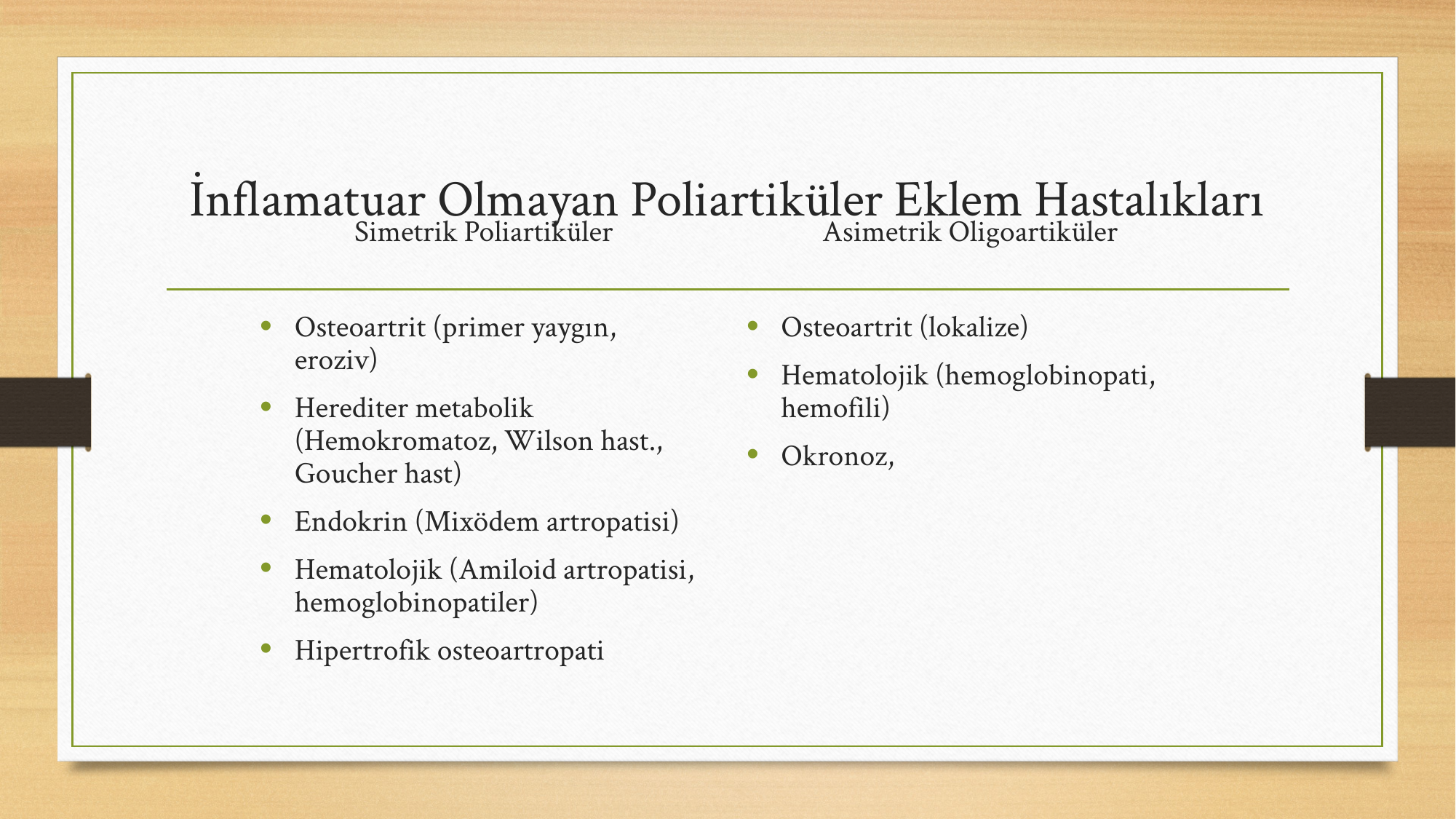

# İnflamatuar Olmayan Poliartiküler Eklem Hastalıkları
Simetrik Poliartiküler

Osteoartrit (primer yaygın, eroziv)
Herediter metabolik (Hemokromatoz, Wilson hast., Goucher hast)
Endokrin (Mixödem artropatisi)
Hematolojik (Amiloid artropatisi, hemoglobinopatiler)
Hipertrofik osteoartropati
Asimetrik Oligoartiküler

Osteoartrit (lokalize)
Hematolojik (hemoglobinopati, hemofili)
Okronoz,